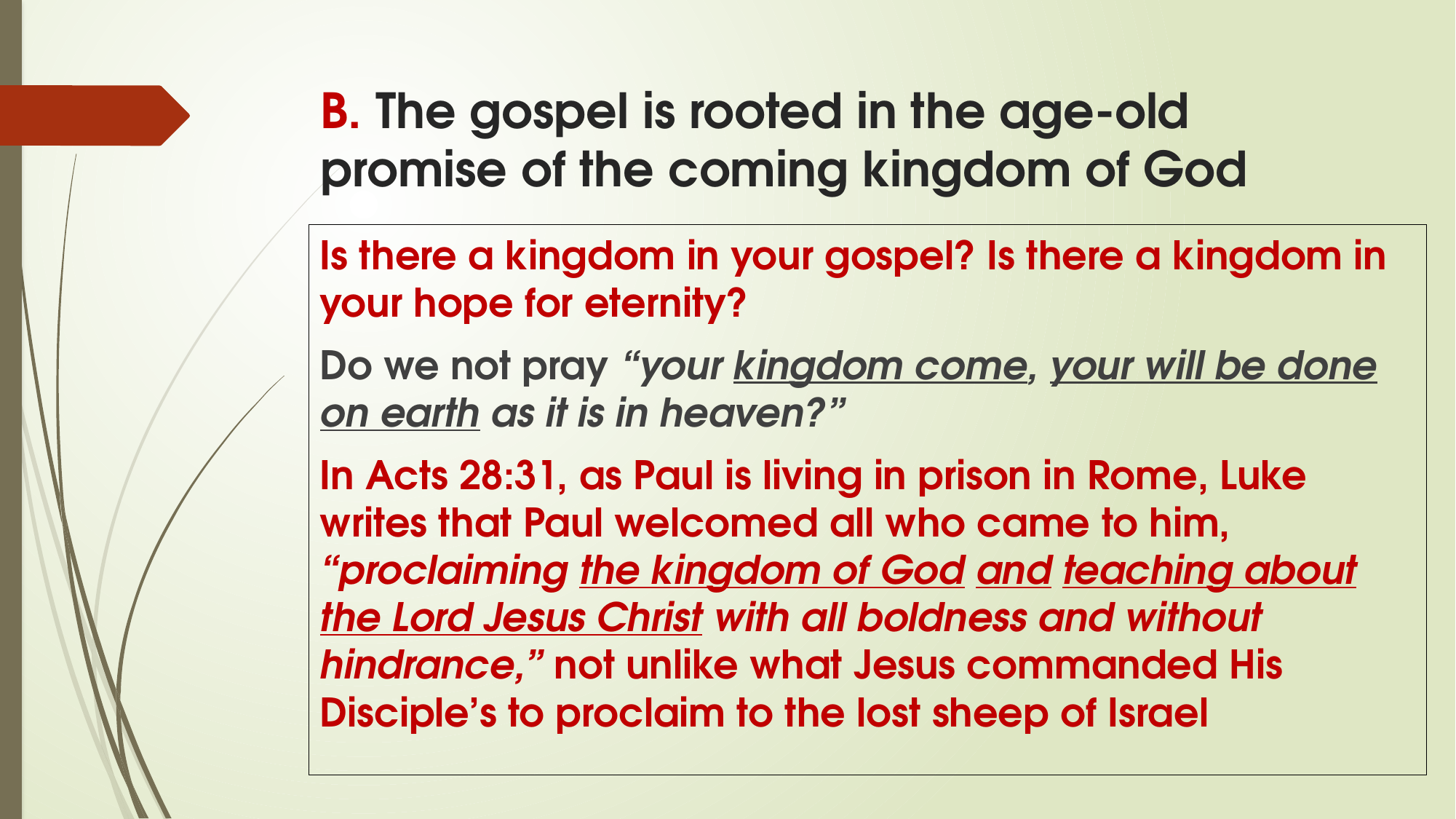

# B. The gospel is rooted in the age-old promise of the coming kingdom of God
Is there a kingdom in your gospel? Is there a kingdom in your hope for eternity?
Do we not pray “your kingdom come, your will be done on earth as it is in heaven?”
In Acts 28:31, as Paul is living in prison in Rome, Luke writes that Paul welcomed all who came to him, “proclaiming the kingdom of God and teaching about the Lord Jesus Christ with all boldness and without hindrance,” not unlike what Jesus commanded His Disciple’s to proclaim to the lost sheep of Israel